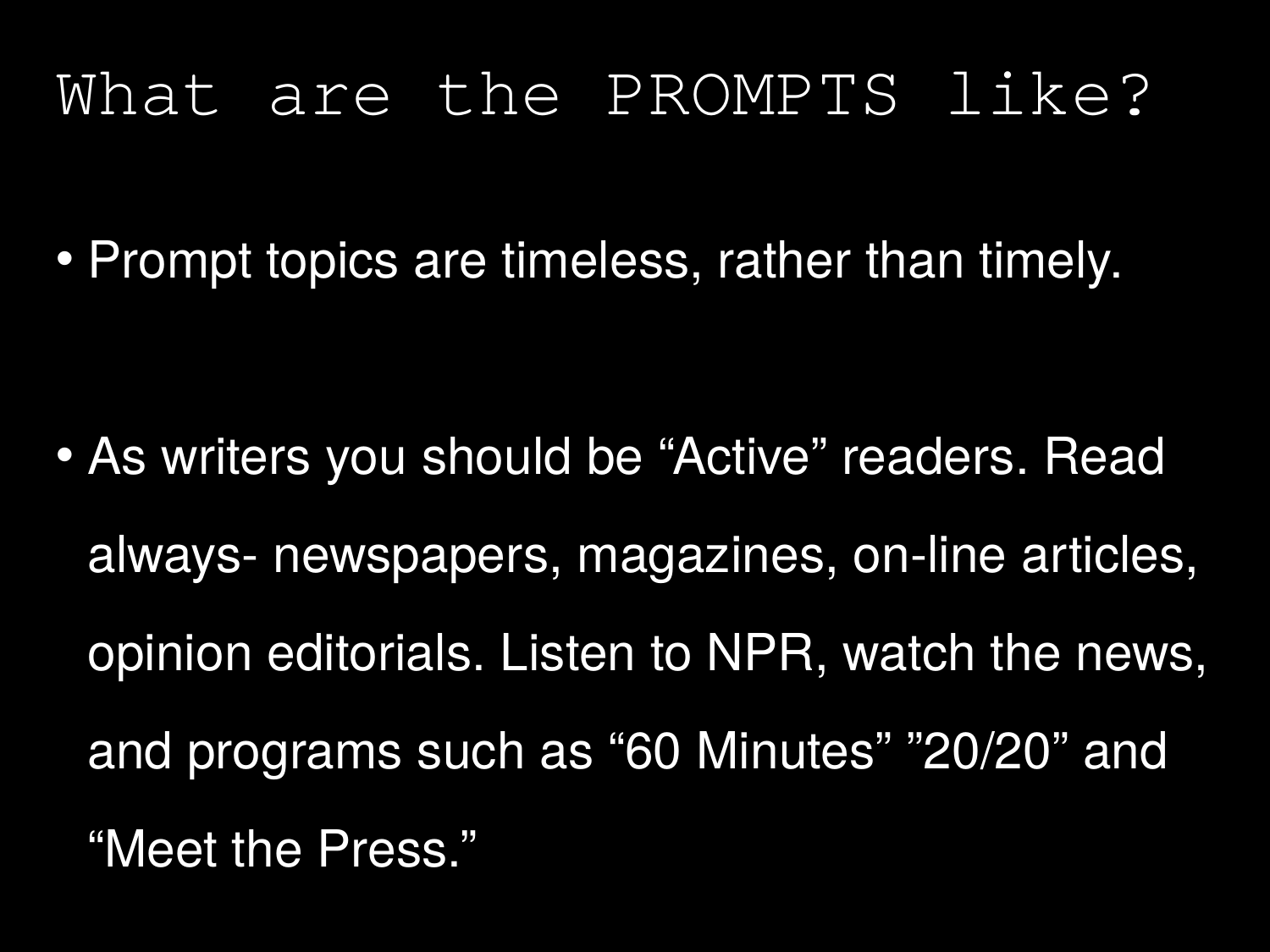

# What are the PROMPTS like?
Prompt topics are timeless, rather than timely.

As writers you should be “Active” readers. Read always- newspapers, magazines, on-line articles, opinion editorials. Listen to NPR, watch the news, and programs such as “60 Minutes” ”20/20” and “Meet the Press.”